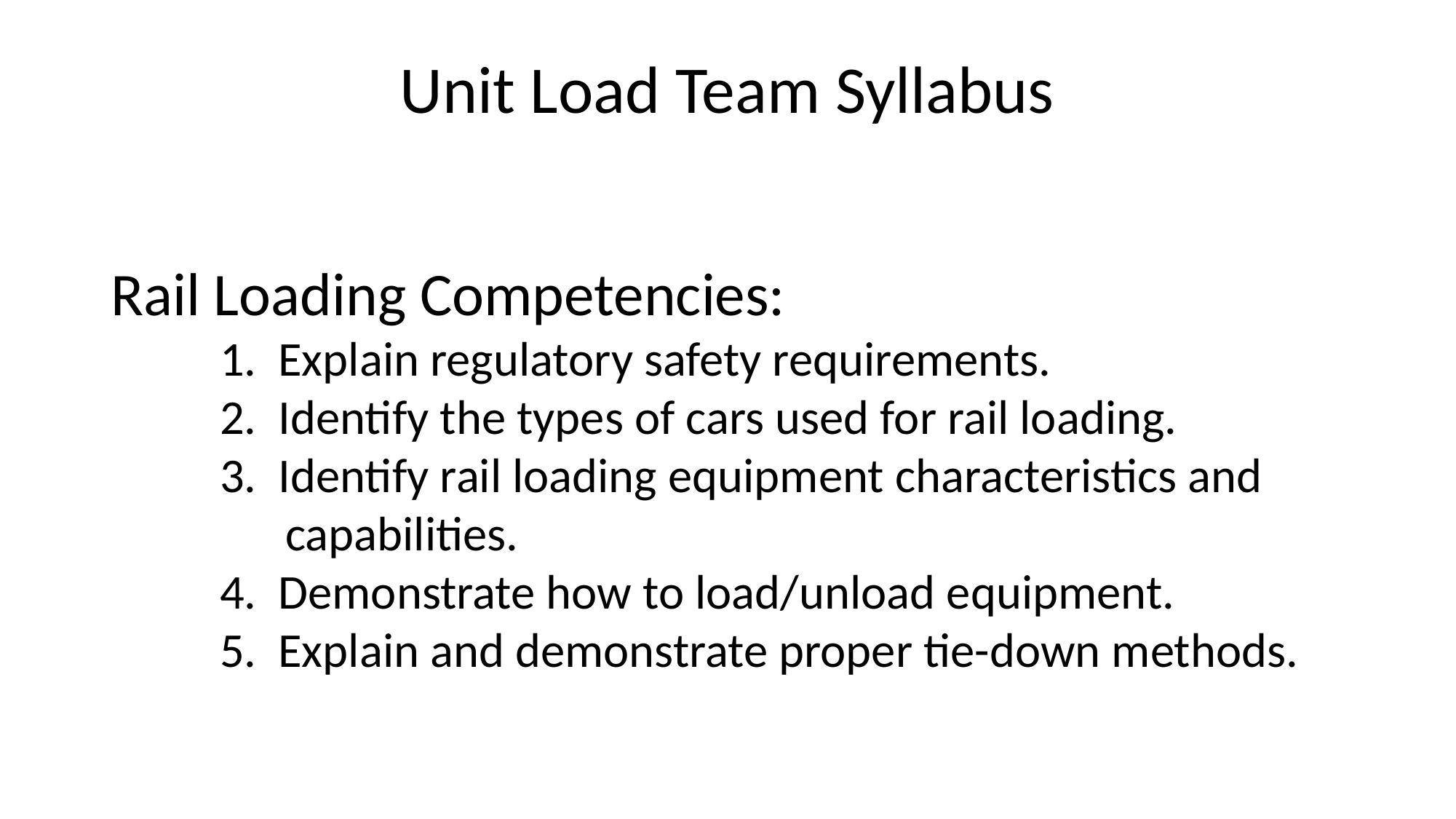

# Unit Load Team Syllabus
Rail Loading Competencies:
	1.  Explain regulatory safety requirements.
	2.  Identify the types of cars used for rail loading.
	3.  Identify rail loading equipment characteristics and 	      	      capabilities.
	4.  Demonstrate how to load/unload equipment.
	5.  Explain and demonstrate proper tie-down methods.